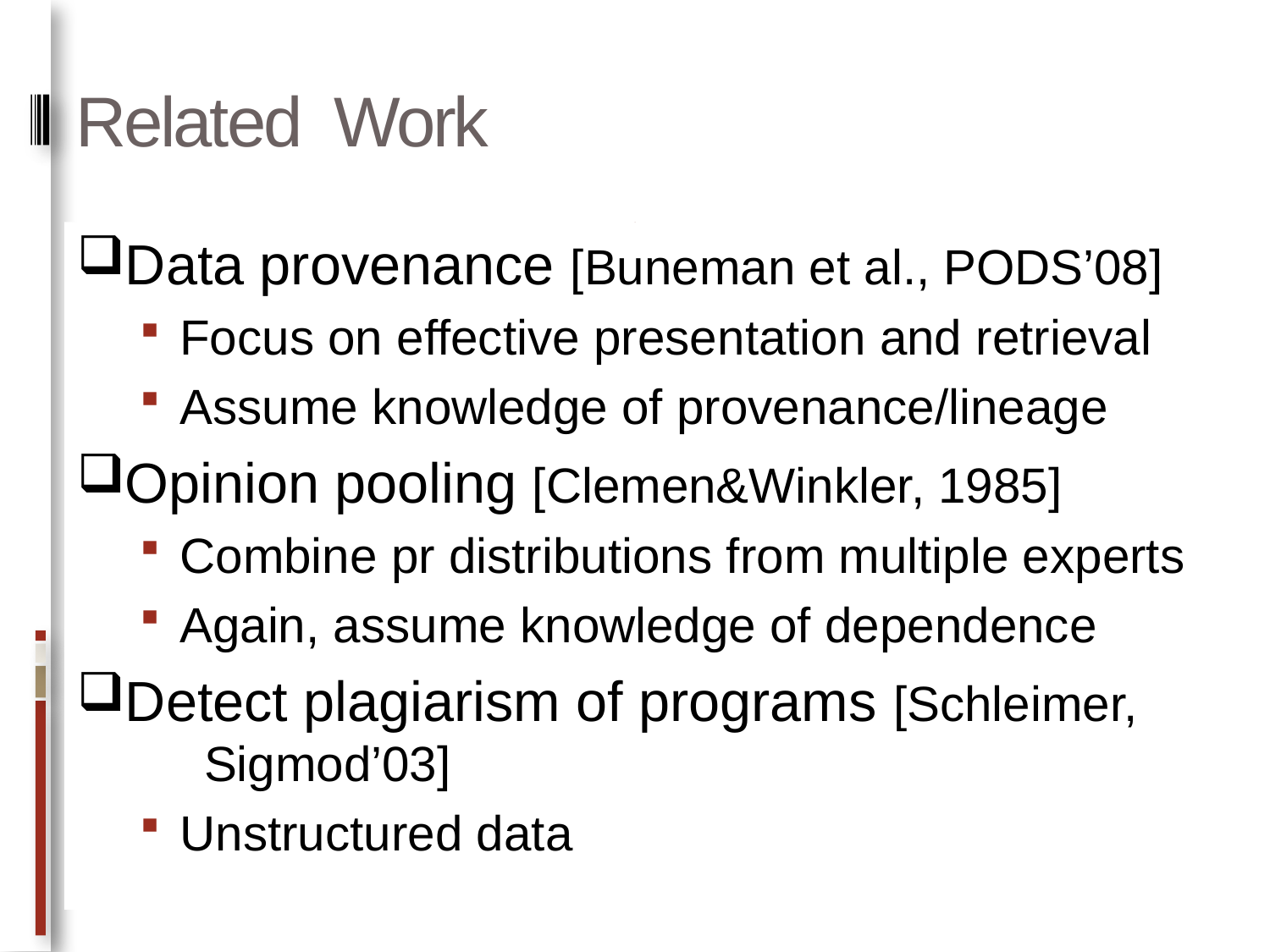

# Related  Work
Data provenance [Buneman et al., PODS’08]
Focus on effective presentation and retrieval
Assume knowledge of provenance/lineage
Opinion pooling [Clemen&Winkler, 1985]
Combine pr distributions from multiple experts
Again, assume knowledge of dependence
Detect plagiarism of programs [Schleimer, 	Sigmod’03]
Unstructured data